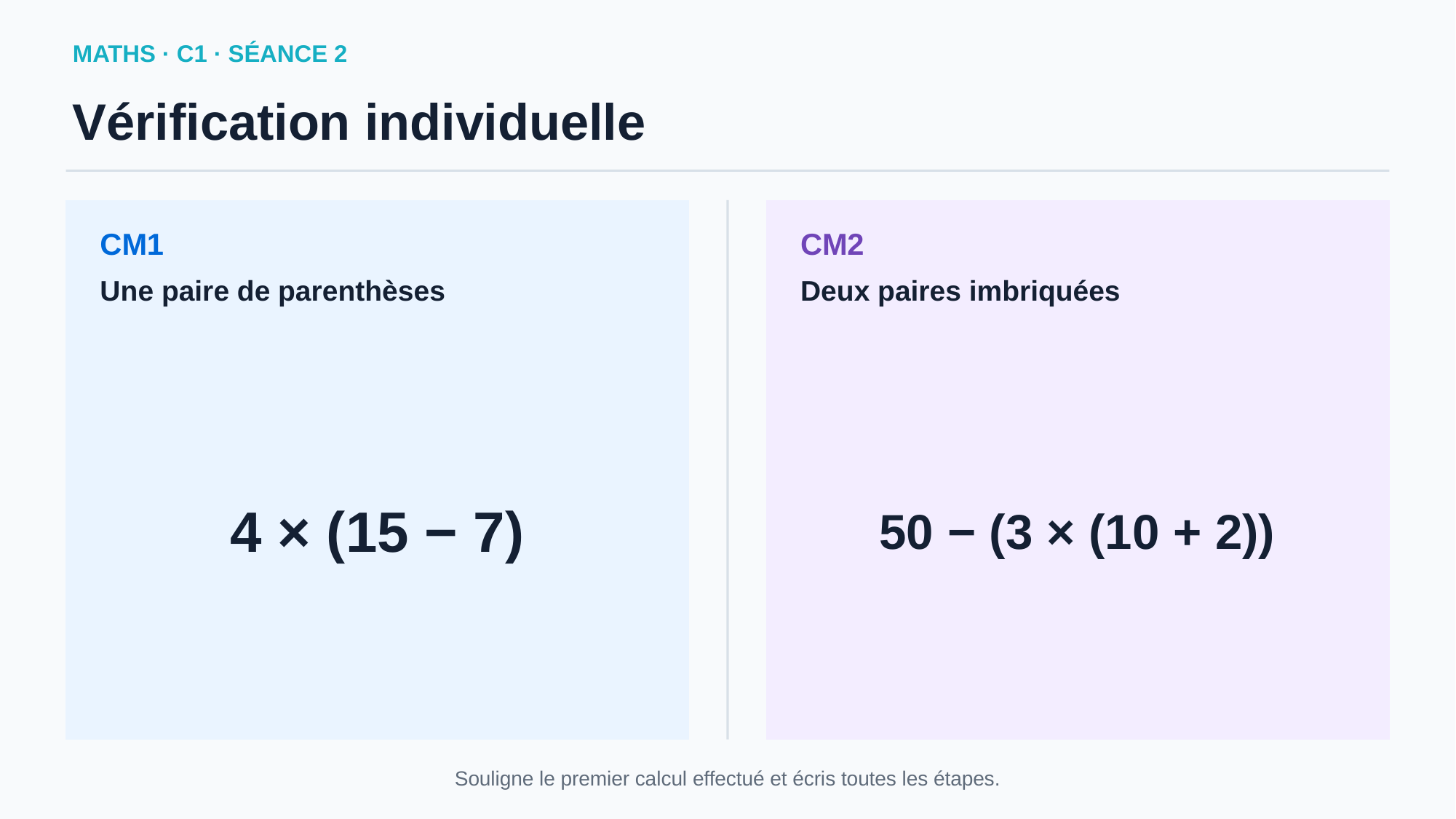

MATHS · C1 · SÉANCE 2
Vérification individuelle

CM1
CM2
Une paire de parenthèses
Deux paires imbriquées
4 × (15 − 7)
50 − (3 × (10 + 2))
Souligne le premier calcul effectué et écris toutes les étapes.